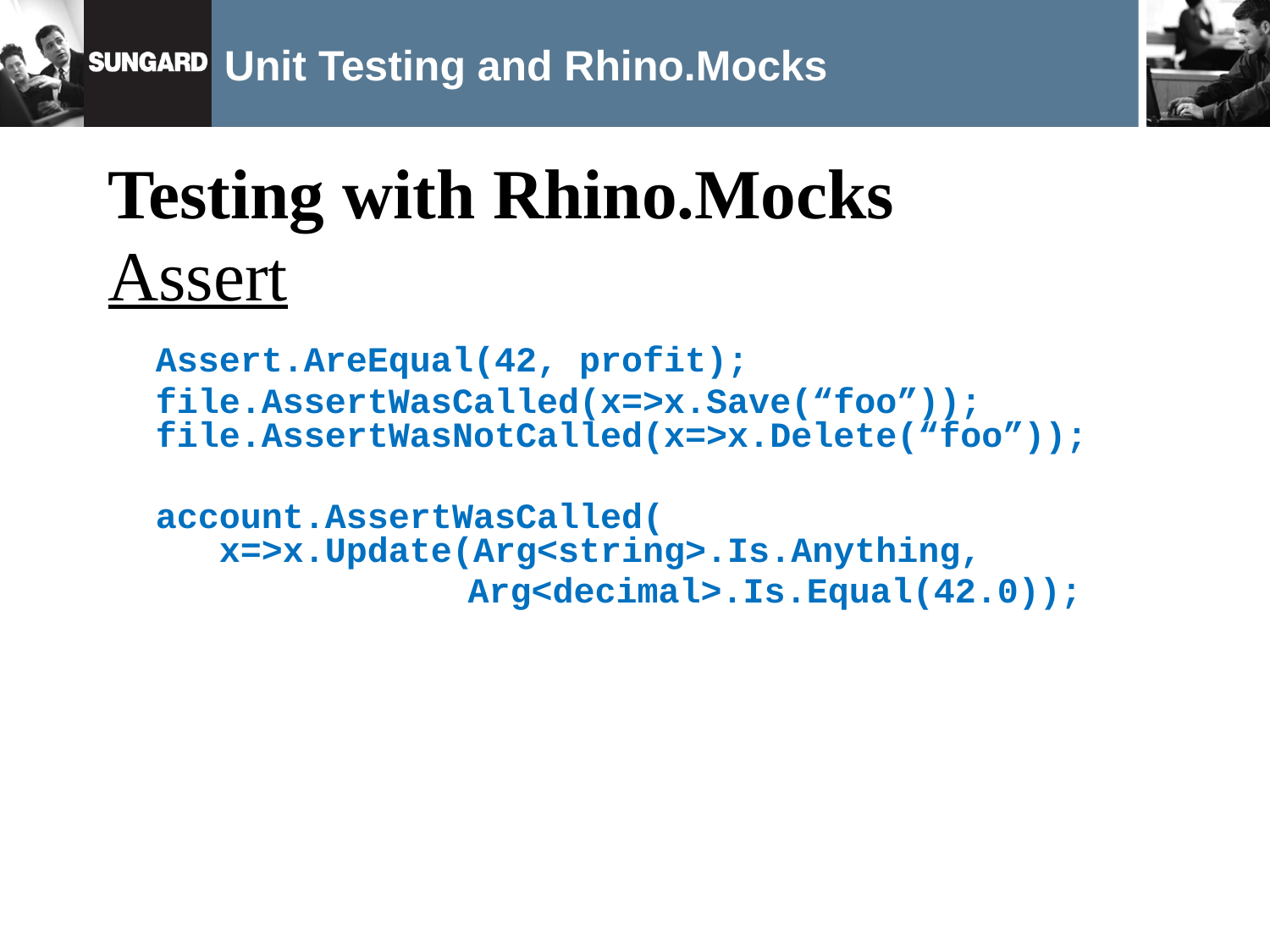

# Unit Testing and Rhino.Mocks
Testing with Rhino.Mocks
Assert
Assert.AreEqual(42, profit);
	file.AssertWasCalled(x=>x.Save(“foo”));
file.AssertWasNotCalled(x=>x.Delete(“foo”));

	account.AssertWasCalled(
   x=>x.Update(Arg<string>.Is.Anything,
                 Arg<decimal>.Is.Equal(42.0));